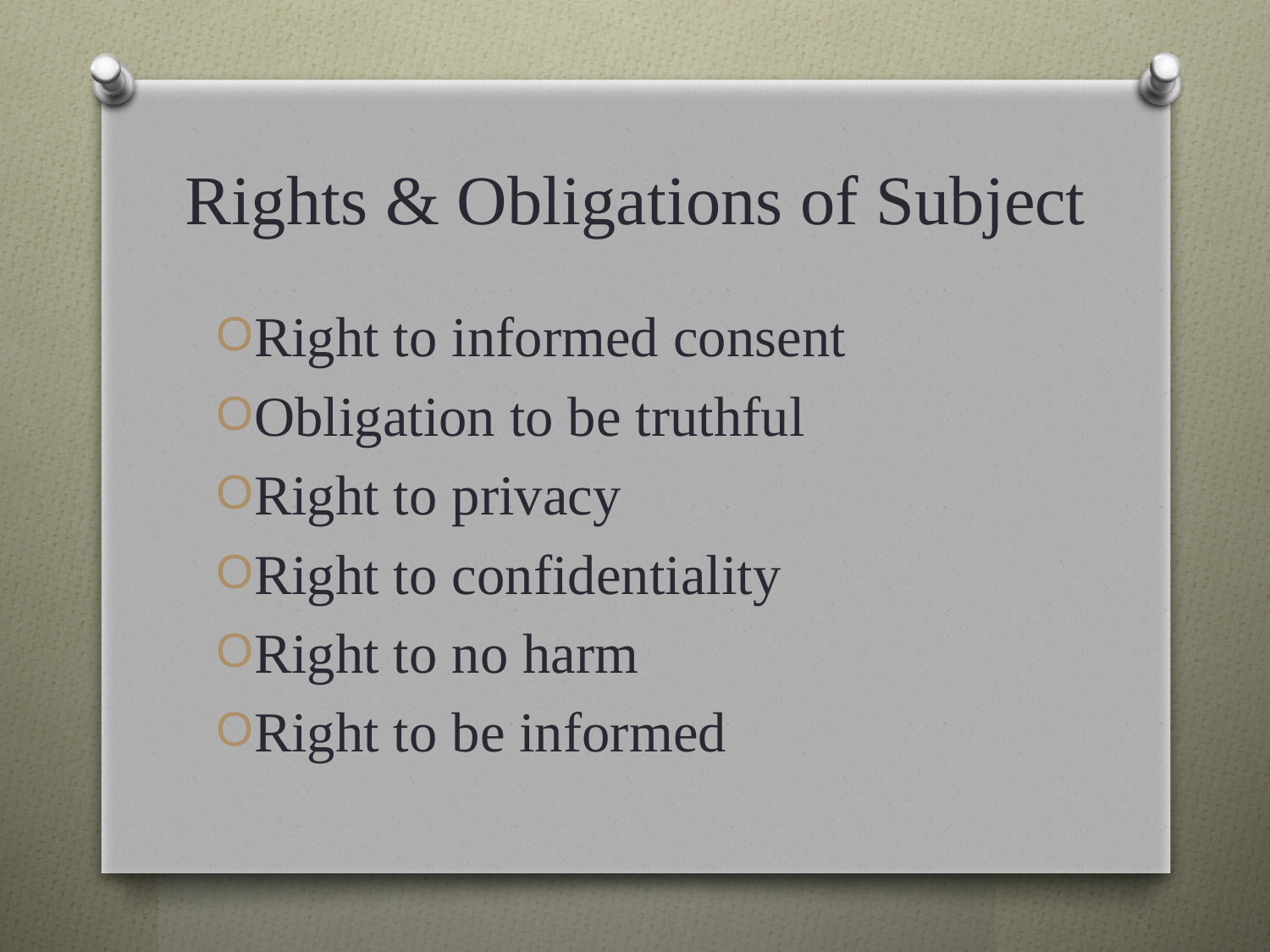

# Rights & Obligations of Subject
Right to informed consent
Obligation to be truthful
Right to privacy
Right to confidentiality
Right to no harm
Right to be informed